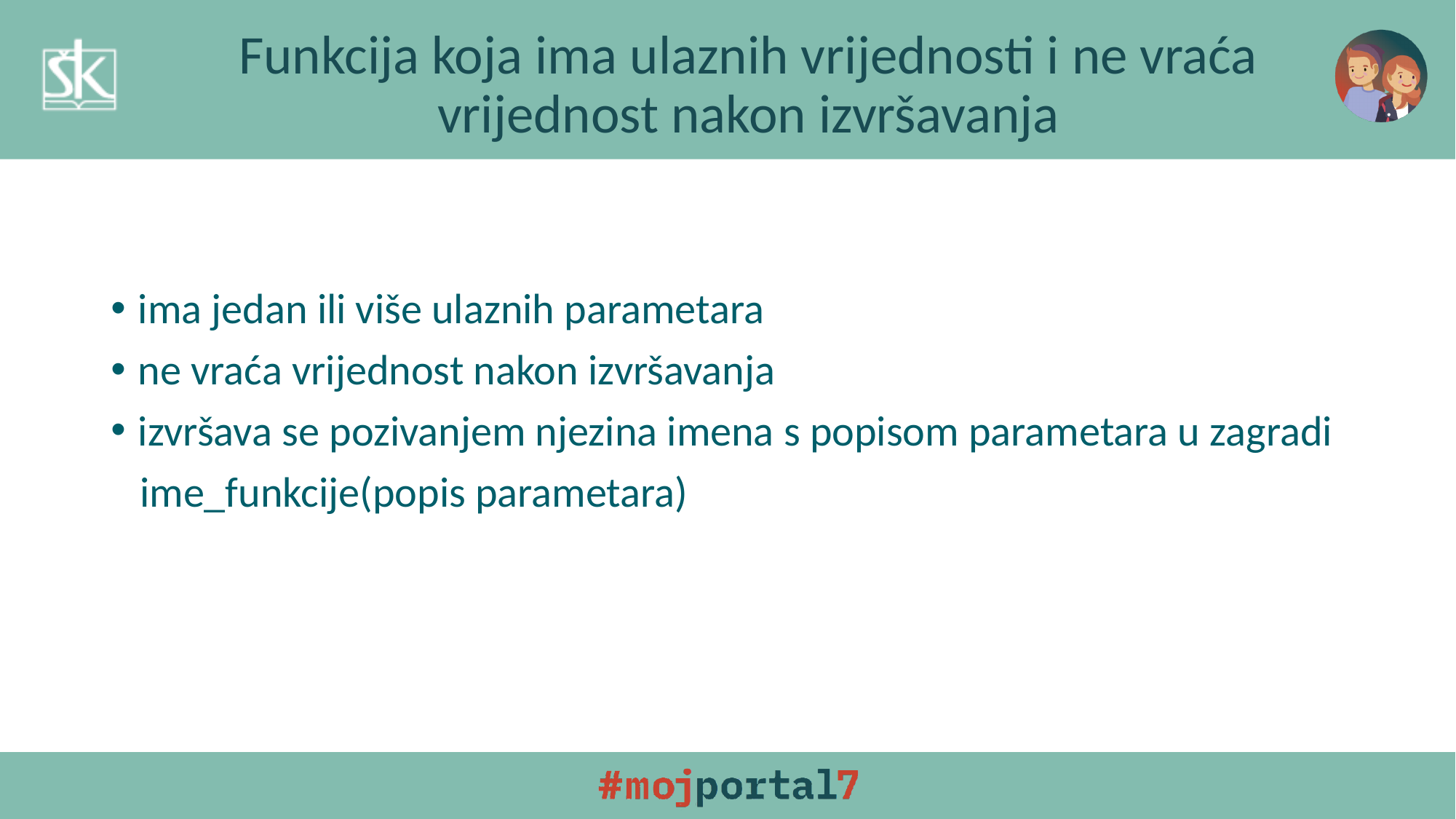

# Funkcija koja ima ulaznih vrijednosti i ne vraća vrijednost nakon izvršavanja
ima jedan ili više ulaznih parametara
ne vraća vrijednost nakon izvršavanja
izvršava se pozivanjem njezina imena s popisom parametara u zagradi
   ime_funkcije(popis parametara)